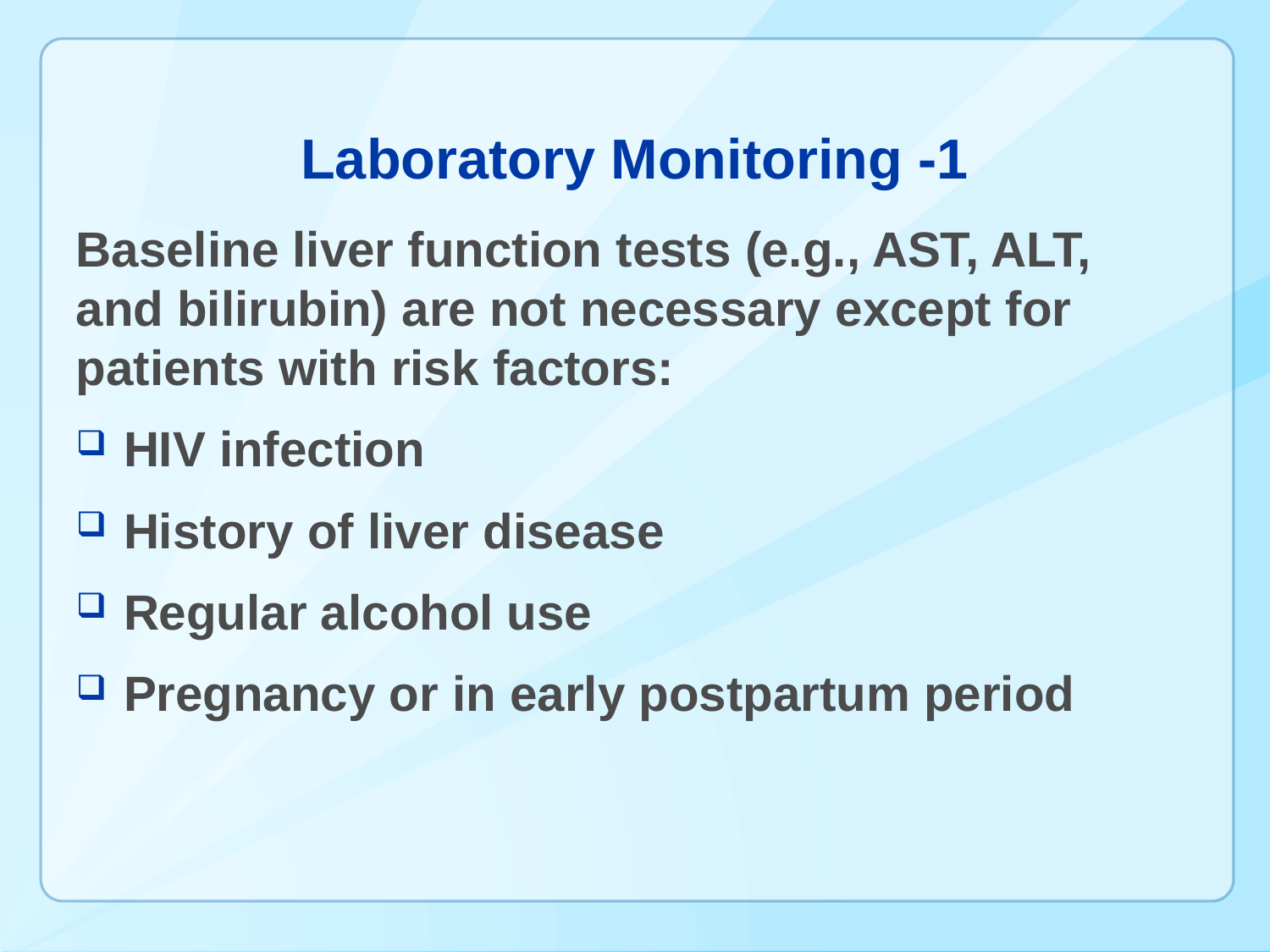

# Laboratory Monitoring -1
Baseline liver function tests (e.g., AST, ALT,  and bilirubin) are not necessary except for patients with risk factors:
HIV infection
History of liver disease
Regular alcohol use
Pregnancy or in early postpartum period